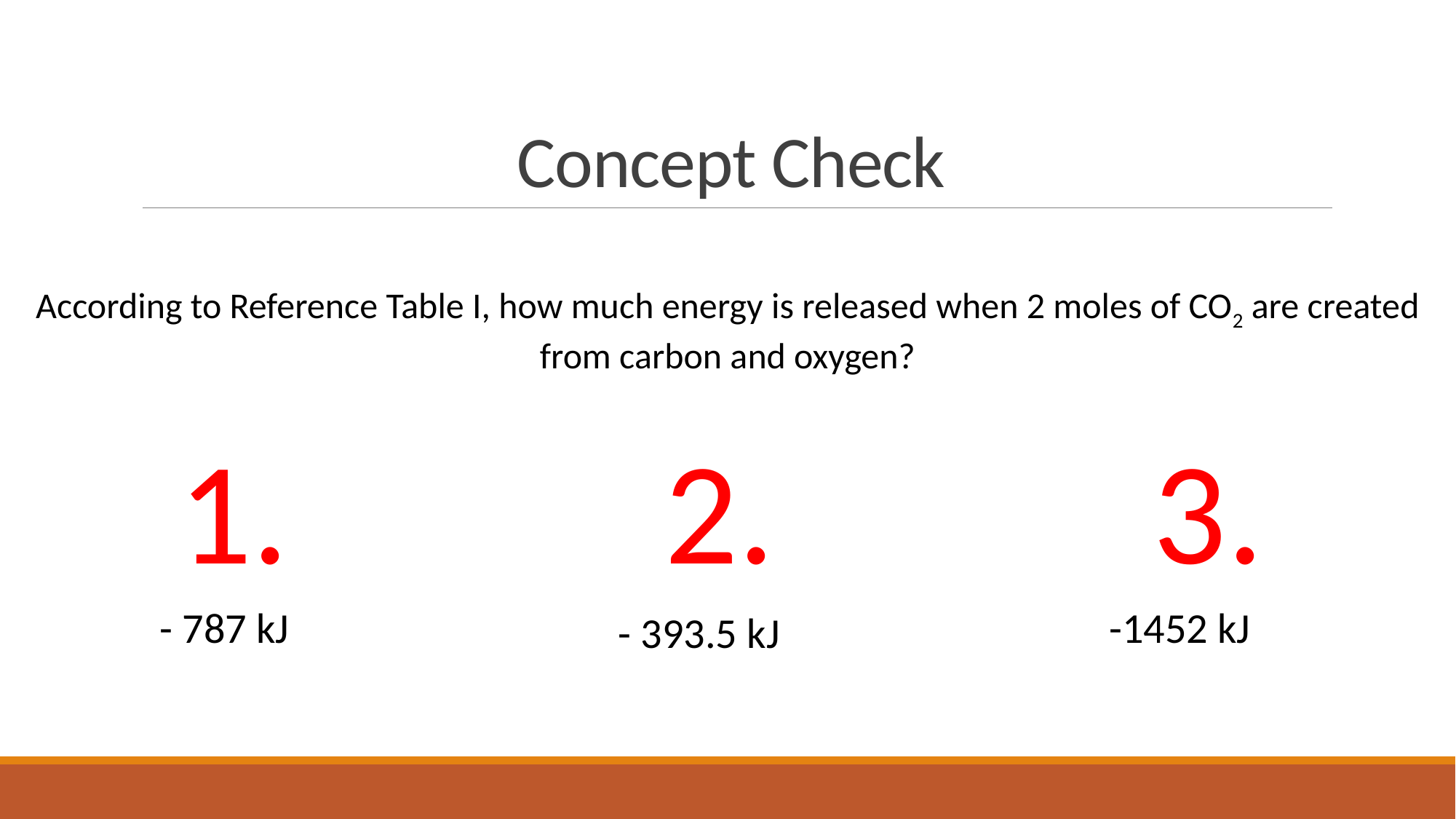

# Concept Check
According to Reference Table I, how much energy is released when 2 moles of CO2 are created from carbon and oxygen?
1.
2.
3.
- 787 kJ
-1452 kJ
- 393.5 kJ